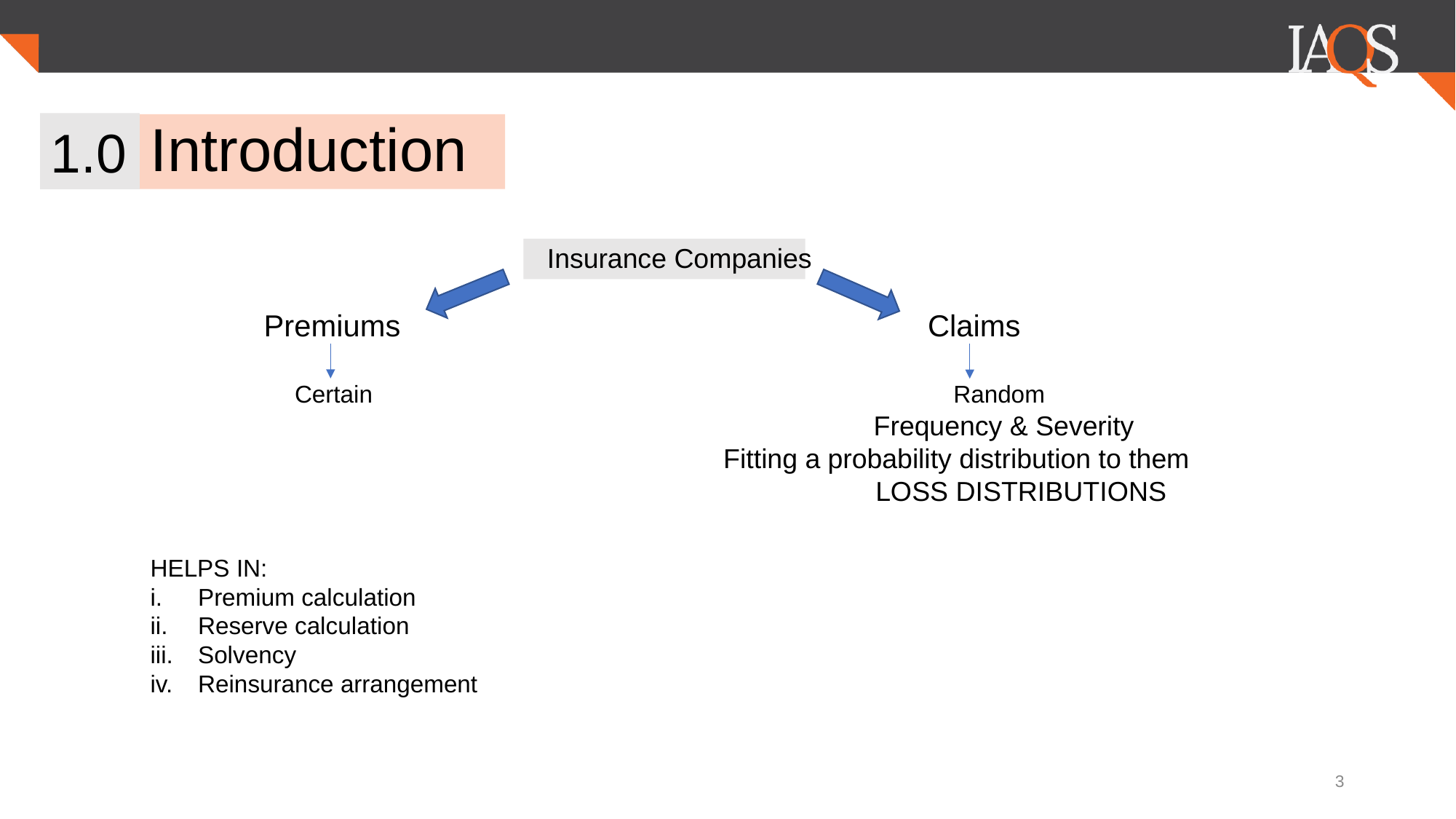

1.0
# Introduction
                                                Insurance Companies

          Premiums                                                               Claims

                 Certain                                                                            Random
                                                                                                       Frequency & Severity
Fitting a probability distribution to them
                                                                                           LOSS DISTRIBUTIONS

HELPS IN:
Premium calculation
Reserve calculation
Solvency
Reinsurance arrangement
3